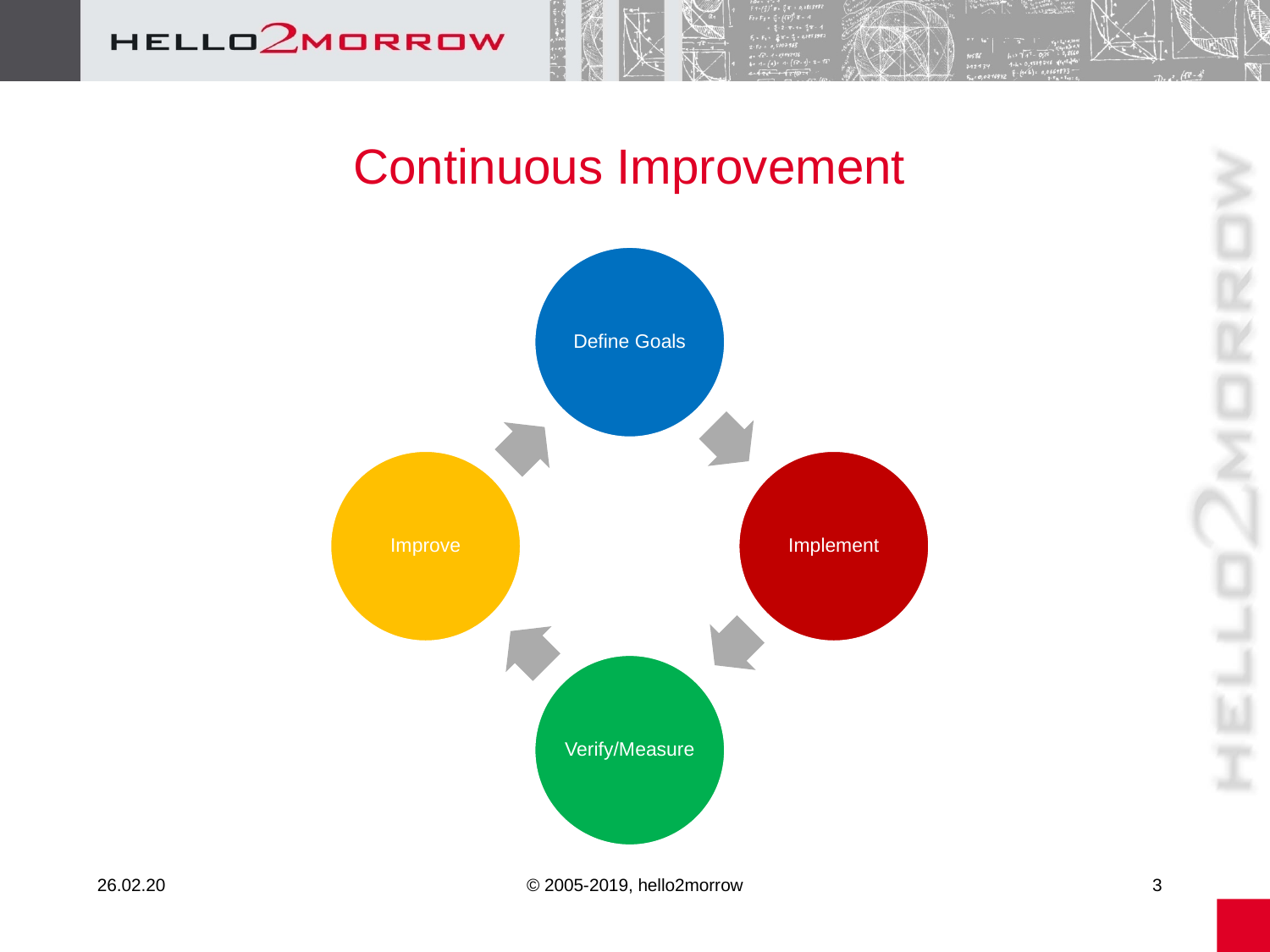

# Continuous Improvement
Define Goals

Implement

Verify/Measure

Improve

26.02.20
© 2005-2019, hello2morrow
3